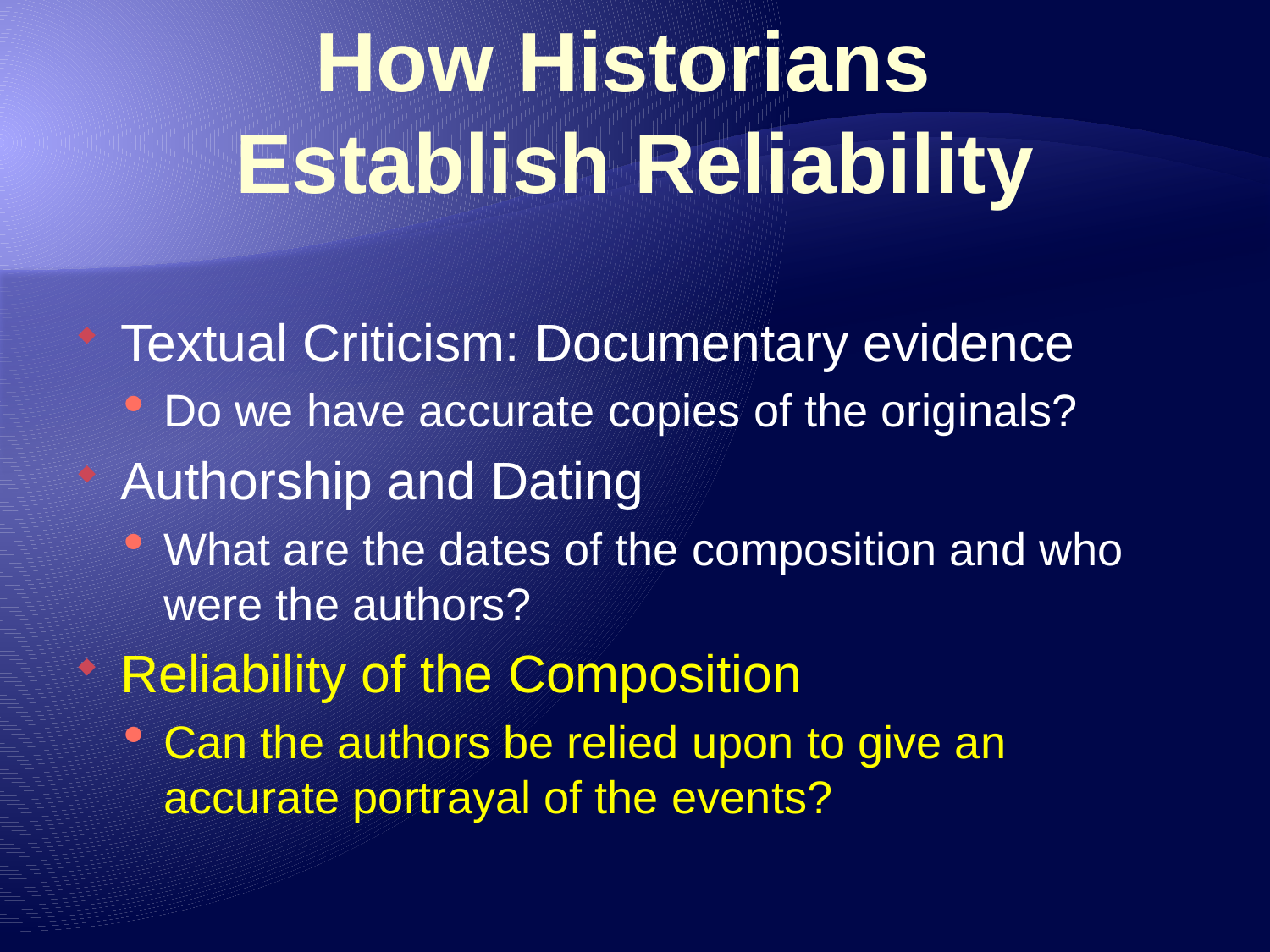

# How Historians Establish Reliability
Textual Criticism: Documentary evidence
Do we have accurate copies of the originals?
Authorship and Dating
What are the dates of the composition and who were the authors?
Reliability of the Composition
Can the authors be relied upon to give an accurate portrayal of the events?